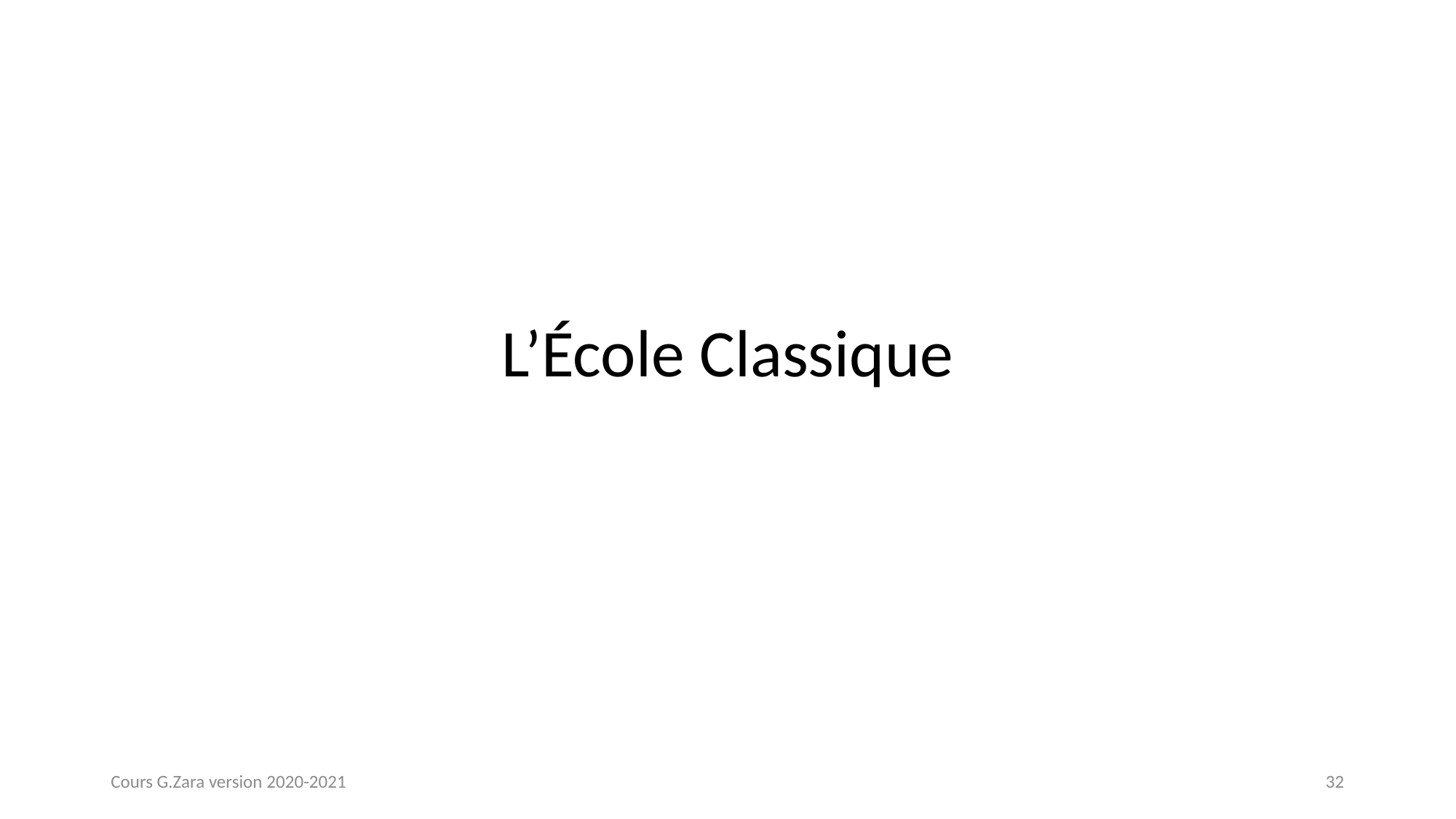

# L’École Classique
Cours G.Zara version 2020-2021
32